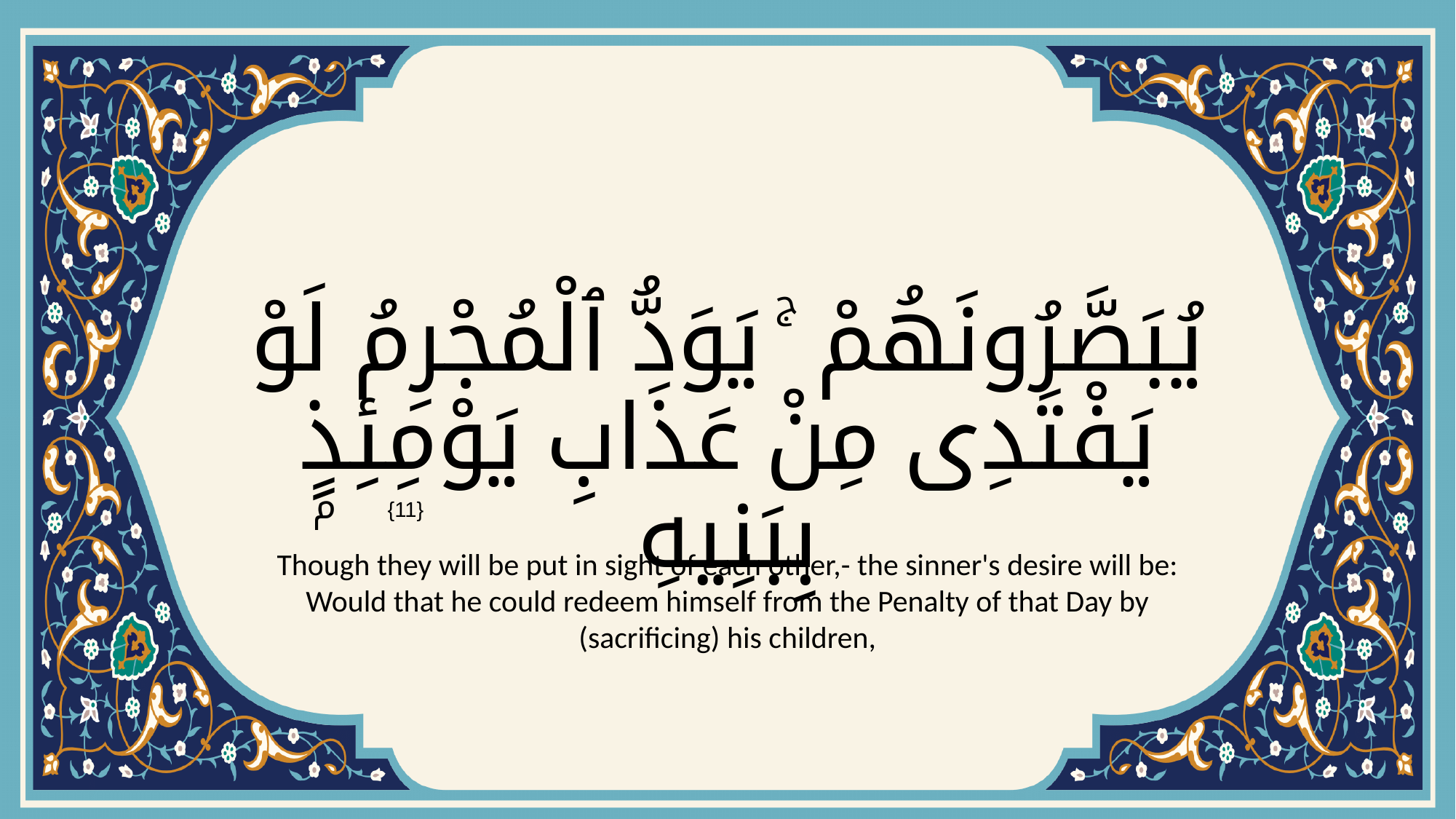

# يُبَصَّرُونَهُمْ ۚ يَوَدُّ ٱلْمُجْرِمُ لَوْ يَفْتَدِى مِنْ عَذَابِ يَوْمِئِذٍۭ بِبَنِيهِ
{11}
Though they will be put in sight of each other,- the sinner's desire will be: Would that he could redeem himself from the Penalty of that Day by (sacrificing) his children,